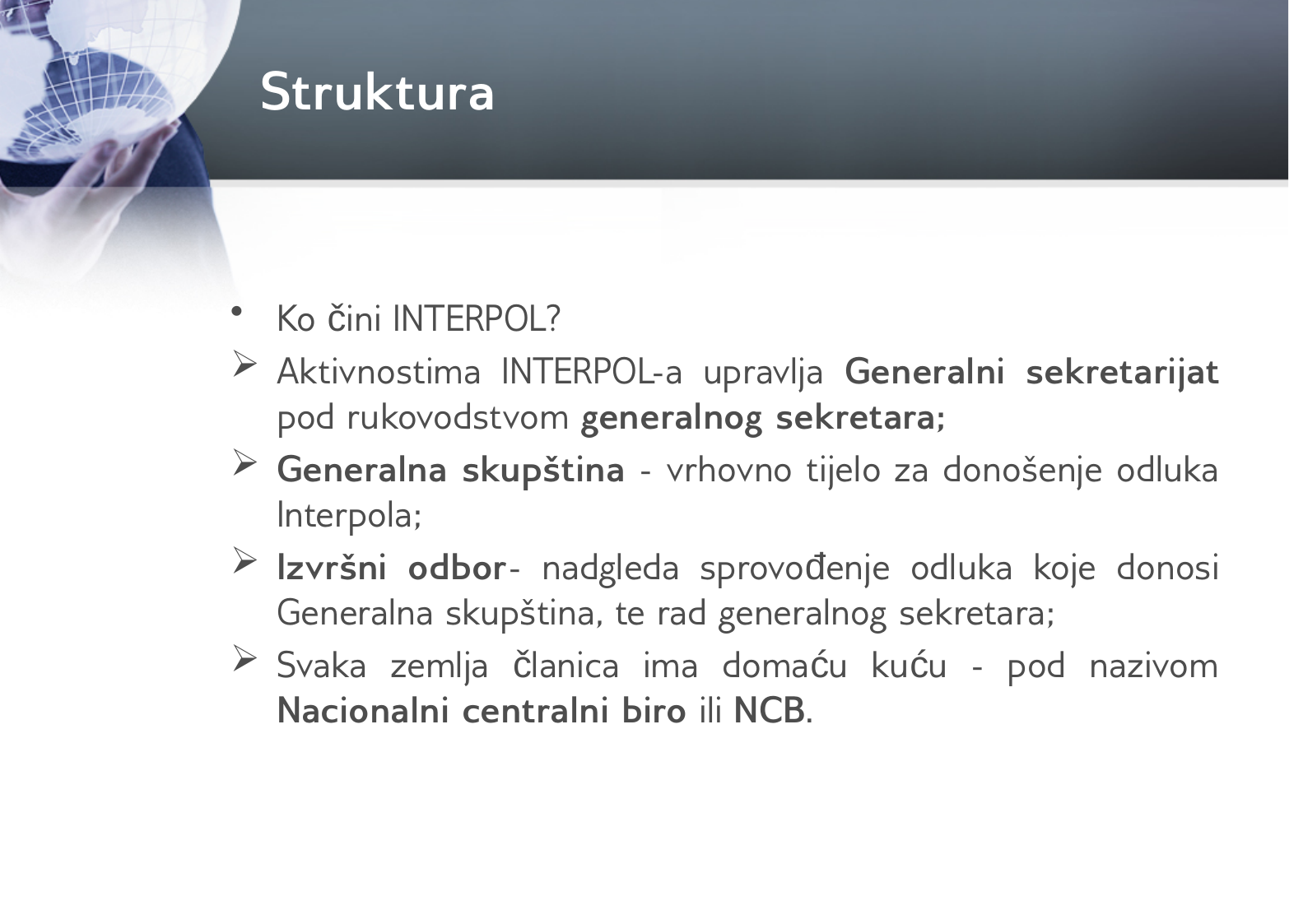

# Struktura
Ko čini INTERPOL?
Aktivnostima INTERPOL-a upravlja Generalni sekretarijat pod rukovodstvom generalnog sekretara;
Generalna skupština - vrhovno tijelo za donošenje odluka Interpola;
Izvršni odbor- nadgleda sprovođenje odluka koje donosi Generalna skupština, te rad generalnog sekretara;
Svaka zemlja članica ima domaću kuću - pod nazivom Nacionalni centralni biro ili NCB.